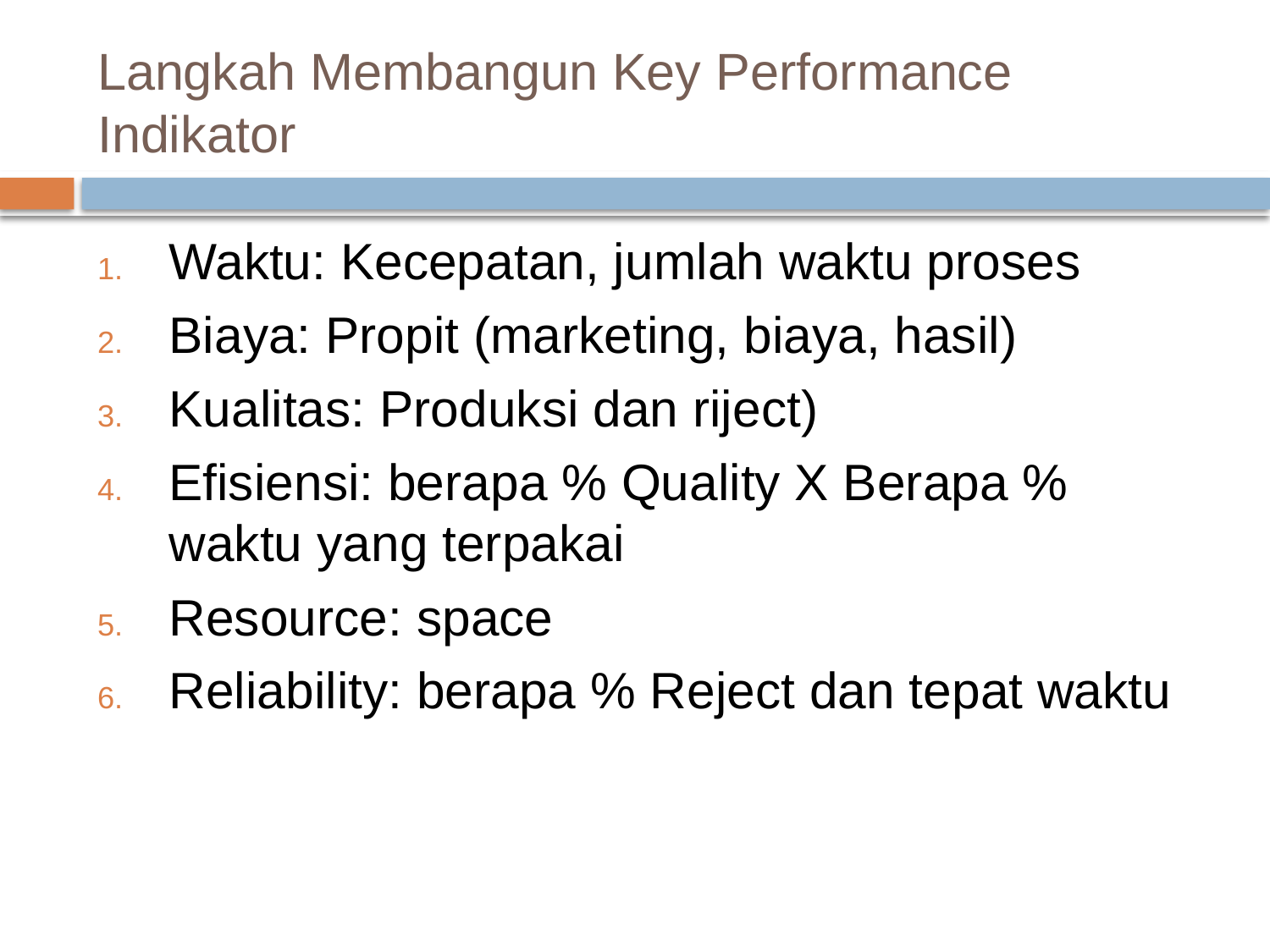

# Langkah Membangun Key Performance Indikator
Waktu: Kecepatan, jumlah waktu proses
Biaya: Propit (marketing, biaya, hasil)
Kualitas: Produksi dan riject)
Efisiensi: berapa % Quality X Berapa % waktu yang terpakai
Resource: space
Reliability: berapa % Reject dan tepat waktu